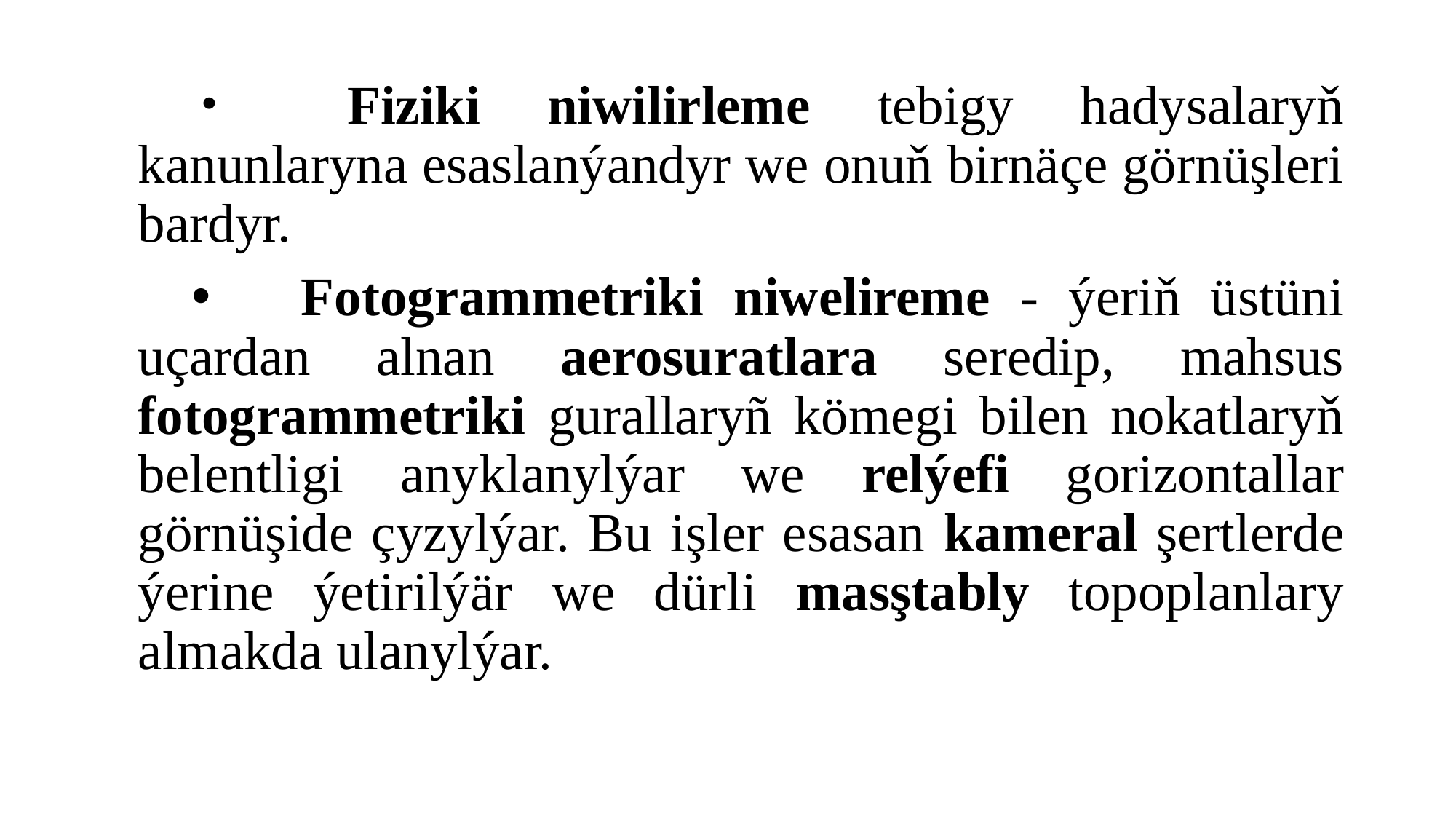

Fiziki niwilirleme tebigy hadysalaryň kanunlaryna esaslanýandyr we onuň birnäçe görnüşleri bardyr.
   Fotogrammetriki niwelireme - ýeriň üstüni uçardan alnan aerosuratlara seredip, mahsus fotogrammetriki gurallaryñ kömegi bilen nokatlaryň belentligi anyklanylýar we relýefi gorizontallar görnüşide çyzylýar. Bu işler esasan kameral şertlerde ýerine ýetirilýär we dürli masştably topoplanlary almakda ulanylýar.